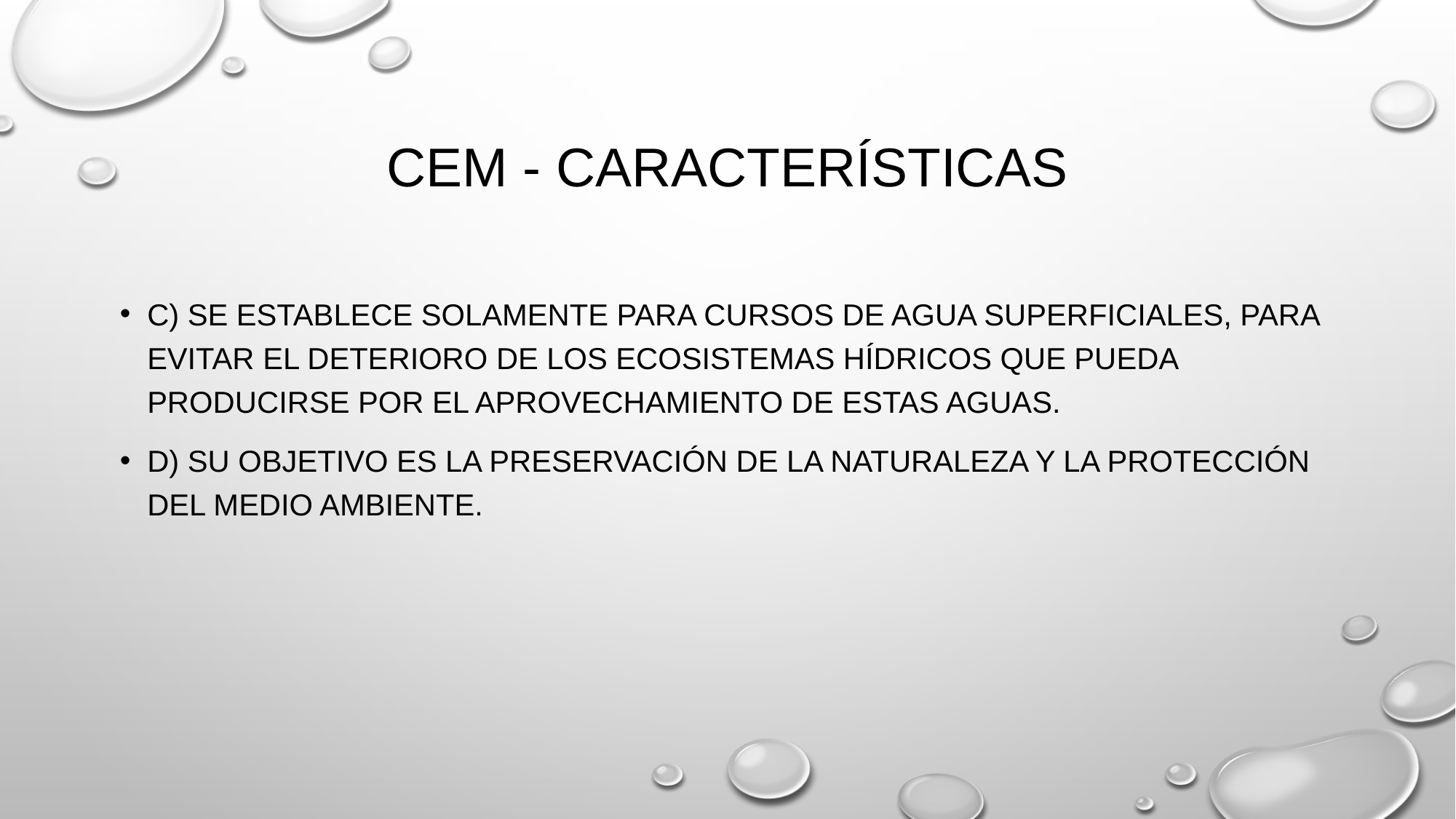

# Cem - características
c) Se establece solamente para cursos de agua superficiales, para evitar el deterioro de los ecosistemas hídricos que pueda producirse por el aprovechamiento de estas aguas.
d) Su objetivo es la preservación de la naturaleza y la protección del medio ambiente.